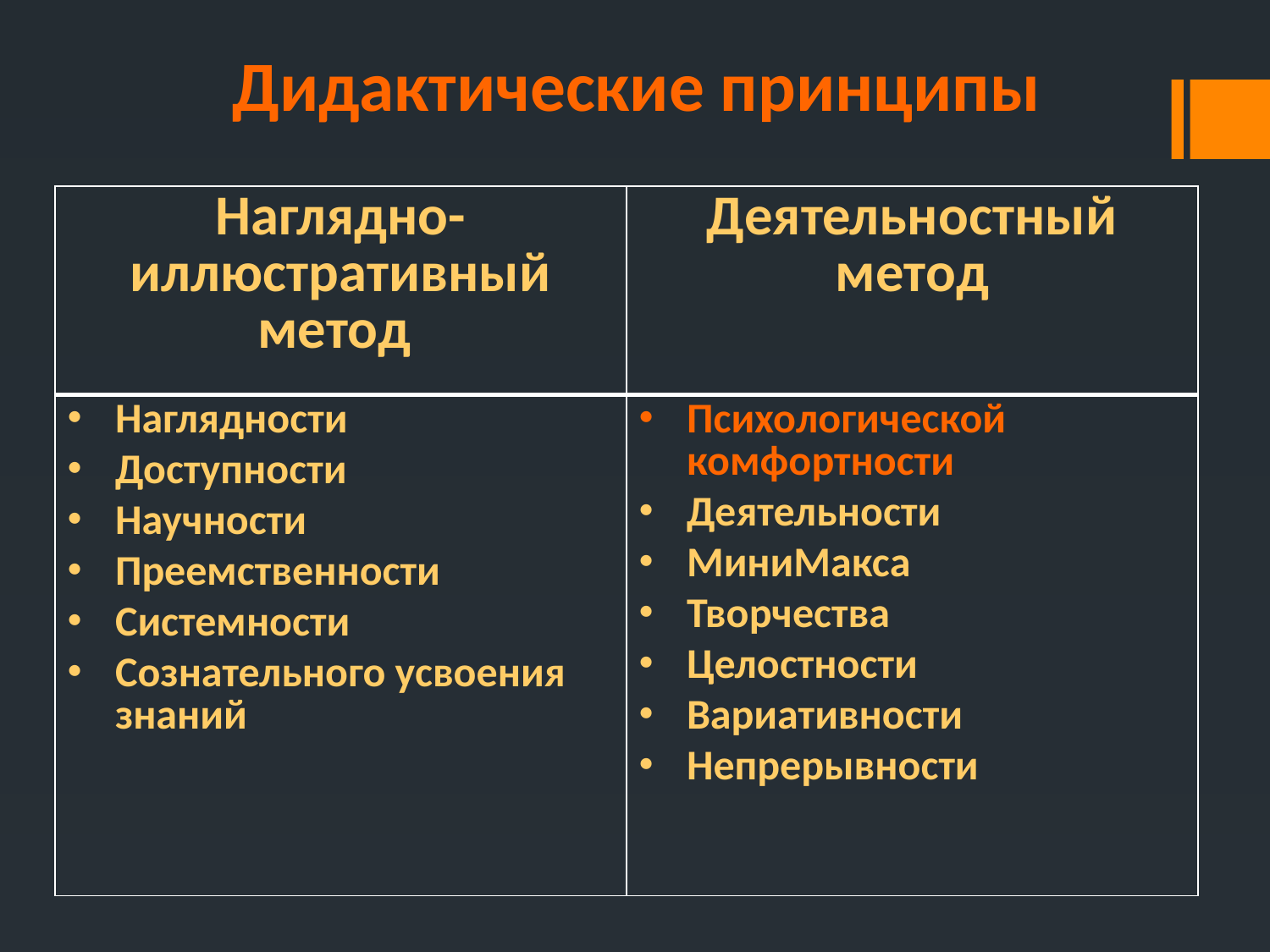

# Дидактические принципы
| Наглядно-иллюстративный метод | Деятельностный метод |
| --- | --- |
| Наглядности Доступности Научности Преемственности Системности Сознательного усвоения  знаний | Психологической комфортности Деятельности МиниМакса Творчества Целостности Вариативности Непрерывности |